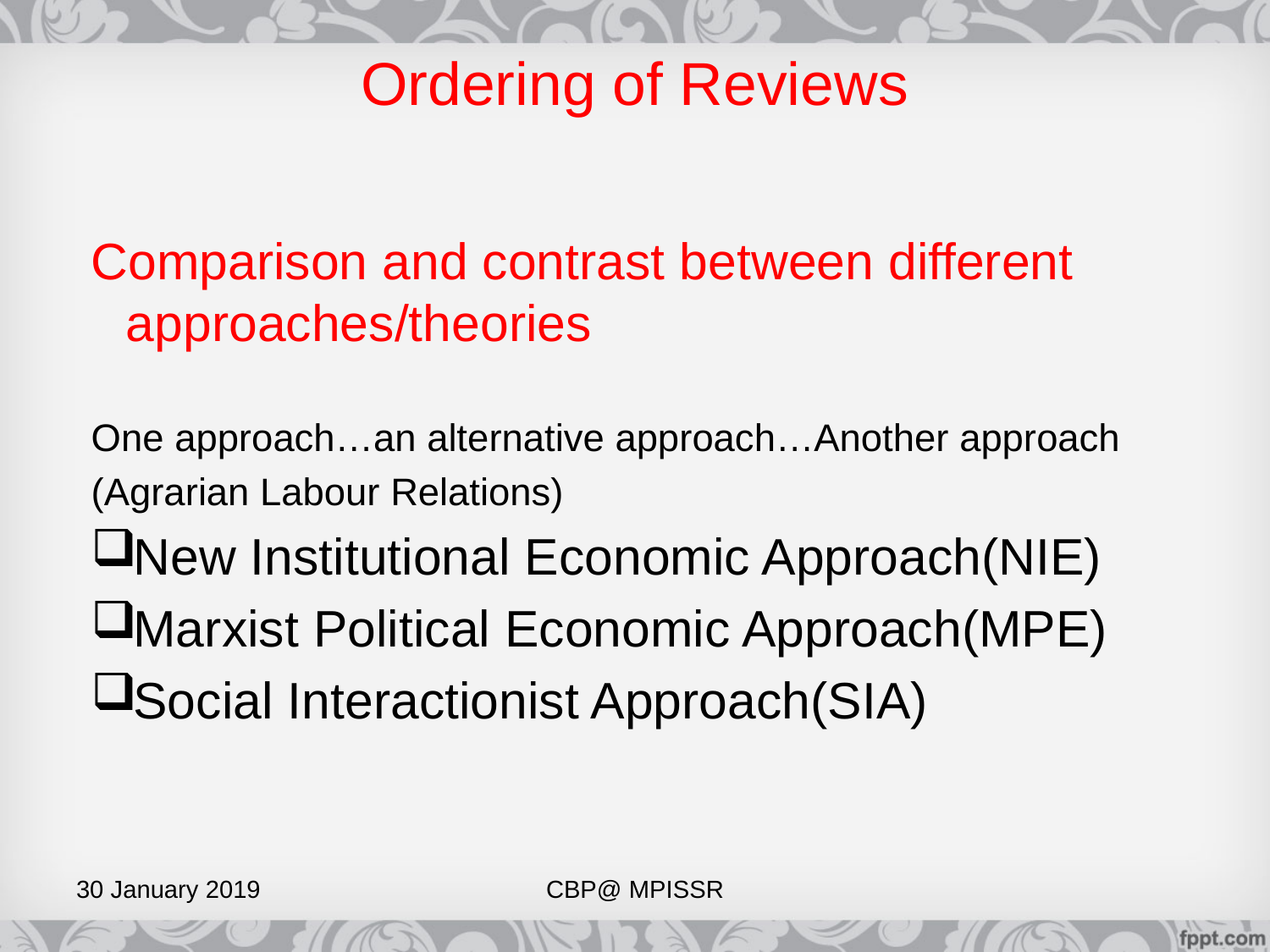

# Ordering of Reviews
Comparison and contrast between different approaches/theories

One approach…an alternative approach…Another approach
(Agrarian Labour Relations)
New Institutional Economic Approach(NIE)
Marxist Political Economic Approach(MPE)
Social Interactionist Approach(SIA)
30 January 2019
CBP@ MPISSR